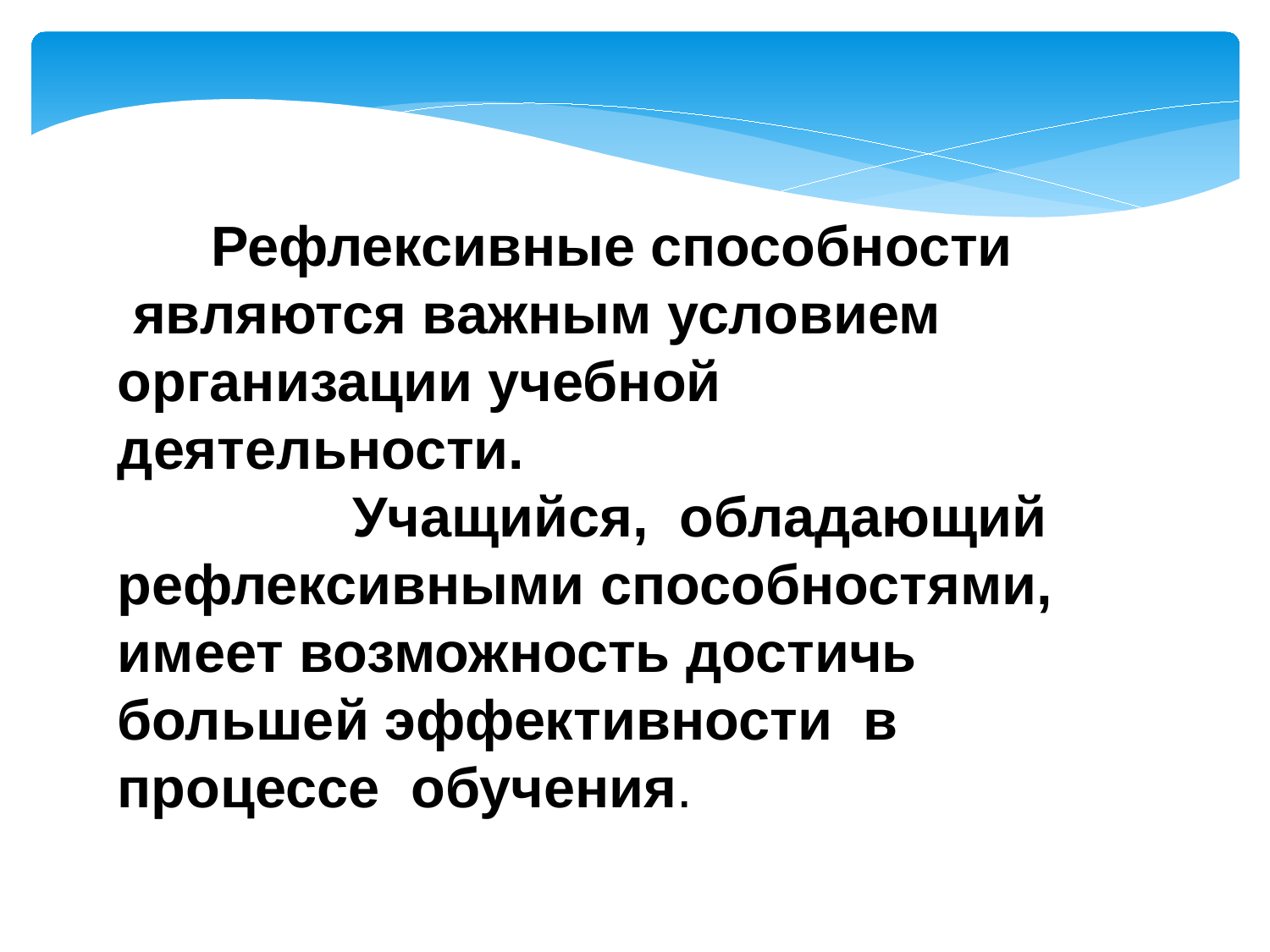

Рефлексивные способности
 являются важным условием организации учебной деятельности.
               Учащийся,  обладающий рефлексивными способностями, имеет возможность достичь большей эффективности  в  процессе  обучения.